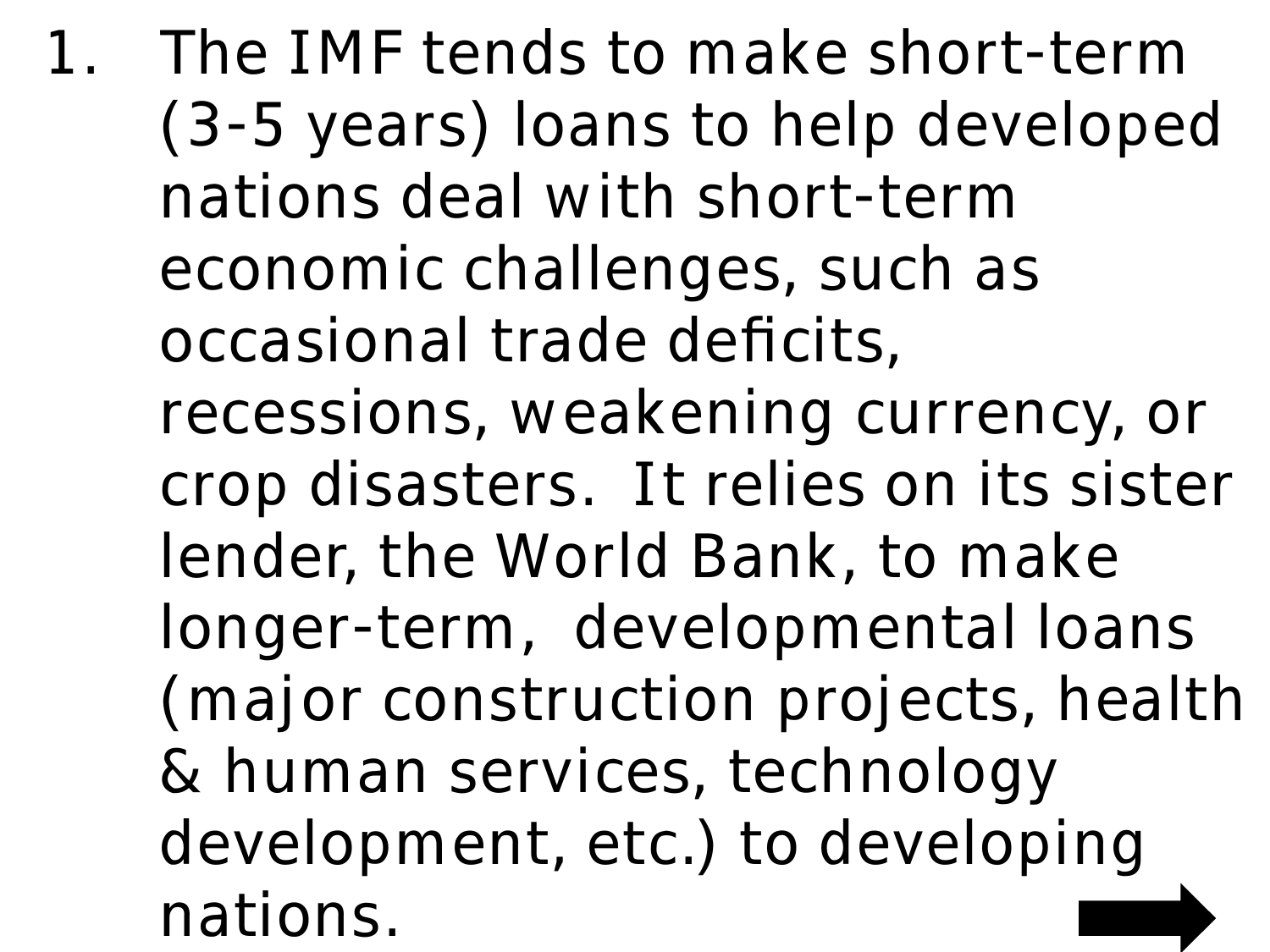

# The IMF tends to make short-term (3-5 years) loans to help developed nations deal with short-term economic challenges, such as occasional trade deficits, recessions, weakening currency, or crop disasters.  It relies on its sister lender, the World Bank, to make longer-term,  developmental loans (major construction projects, health & human services, technology development, etc.) to developing nations.